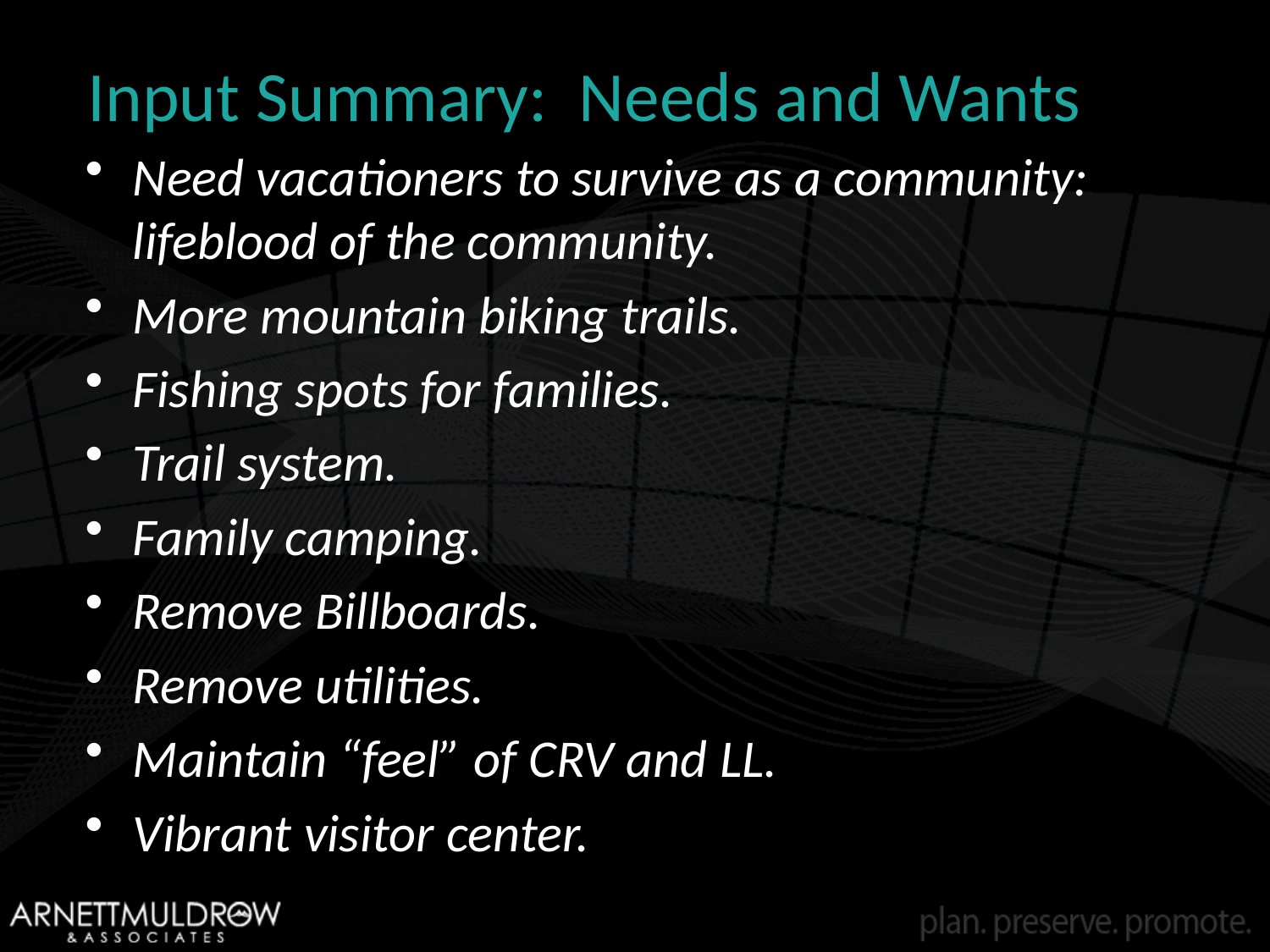

# Input Summary:  Needs and Wants
Need vacationers to survive as a community:  lifeblood of the community.
More mountain biking trails.
Fishing spots for families.
Trail system.
Family camping.
Remove Billboards.
Remove utilities.
Maintain “feel” of CRV and LL.
Vibrant visitor center.